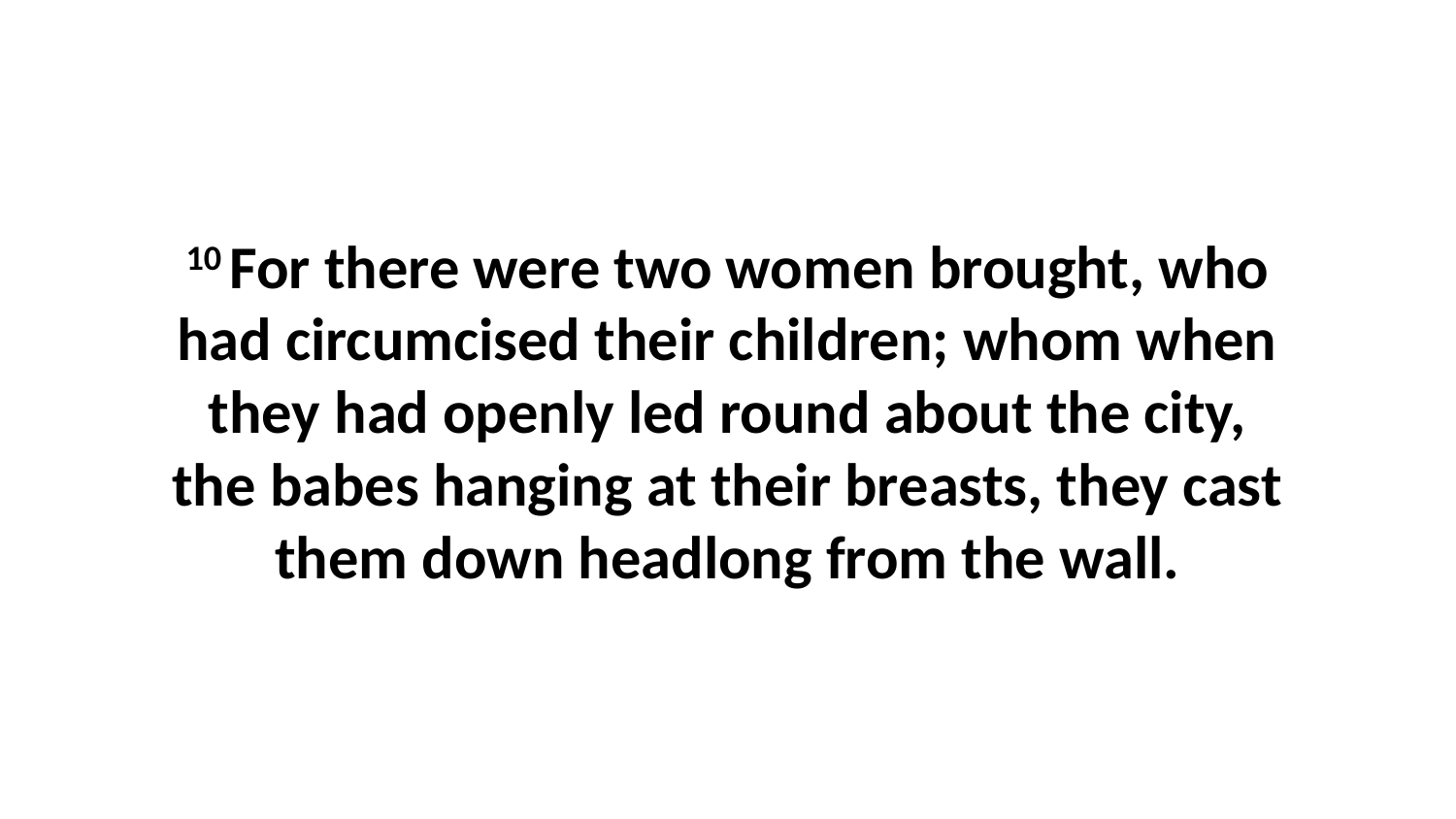

10 For there were two women brought, who had circumcised their children; whom when they had openly led round about the city, the babes hanging at their breasts, they cast them down headlong from the wall.